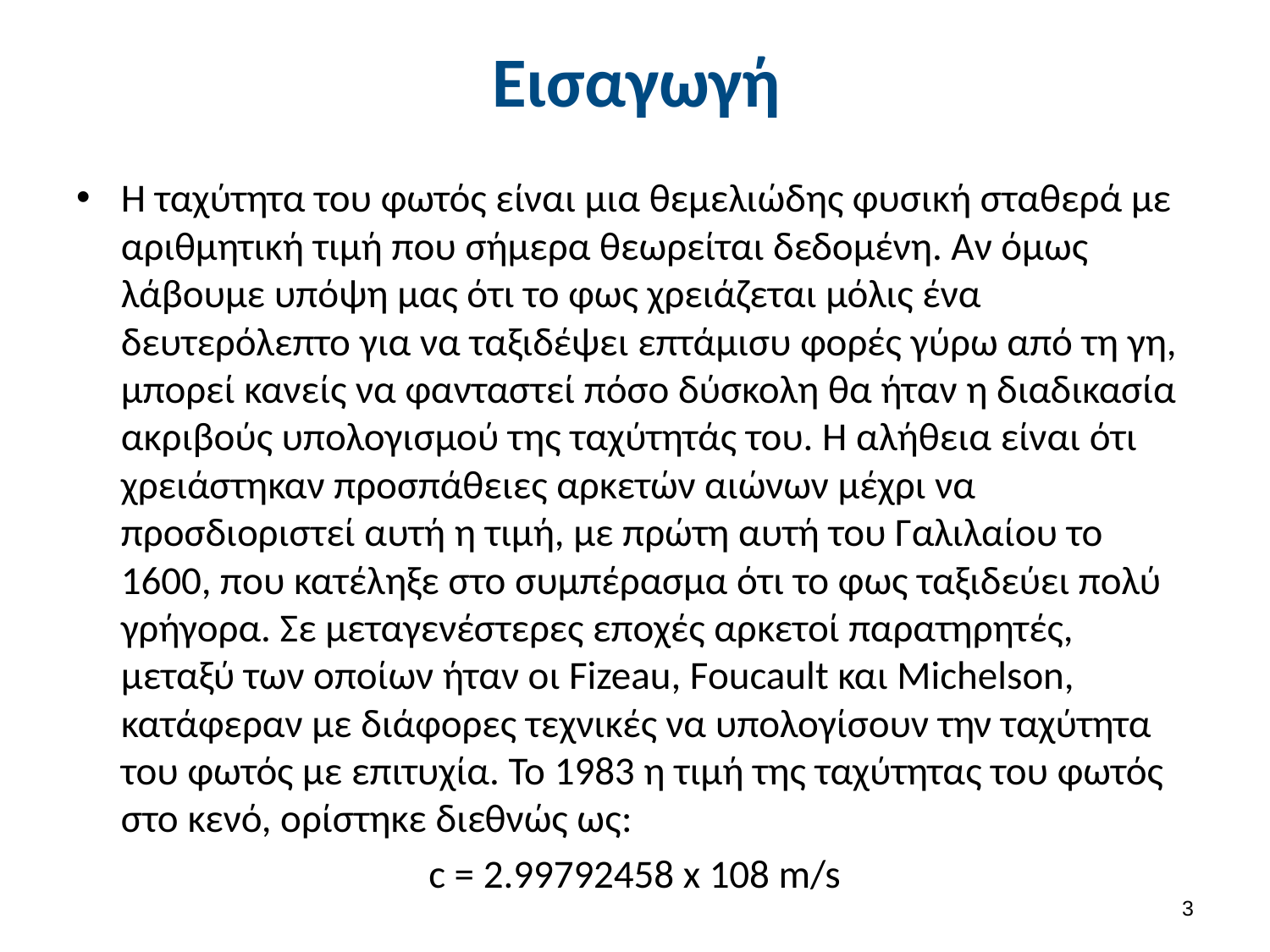

# Εισαγωγή
Η ταχύτητα του φωτός είναι μια θεμελιώδης φυσική σταθερά με αριθμητική τιμή που σήμερα θεωρείται δεδομένη. Αν όμως λάβουμε υπόψη μας ότι το φως χρειάζεται μόλις ένα δευτερόλεπτο για να ταξιδέψει επτάμισυ φορές γύρω από τη γη, μπορεί κανείς να φανταστεί πόσο δύσκολη θα ήταν η διαδικασία ακριβούς υπολογισμού της ταχύτητάς του. Η αλήθεια είναι ότι χρειάστηκαν προσπάθειες αρκετών αιώνων μέχρι να προσδιοριστεί αυτή η τιμή, με πρώτη αυτή του Γαλιλαίου το 1600, που κατέληξε στο συμπέρασμα ότι το φως ταξιδεύει πολύ γρήγορα. Σε μεταγενέστερες εποχές αρκετοί παρατηρητές, μεταξύ των οποίων ήταν οι Fizeau, Foucault και Michelson, κατάφεραν με διάφορες τεχνικές να υπολογίσουν την ταχύτητα του φωτός με επιτυχία. Το 1983 η τιμή της ταχύτητας του φωτός στο κενό, ορίστηκε διεθνώς ως:
c = 2.99792458 x 108 m/s

3